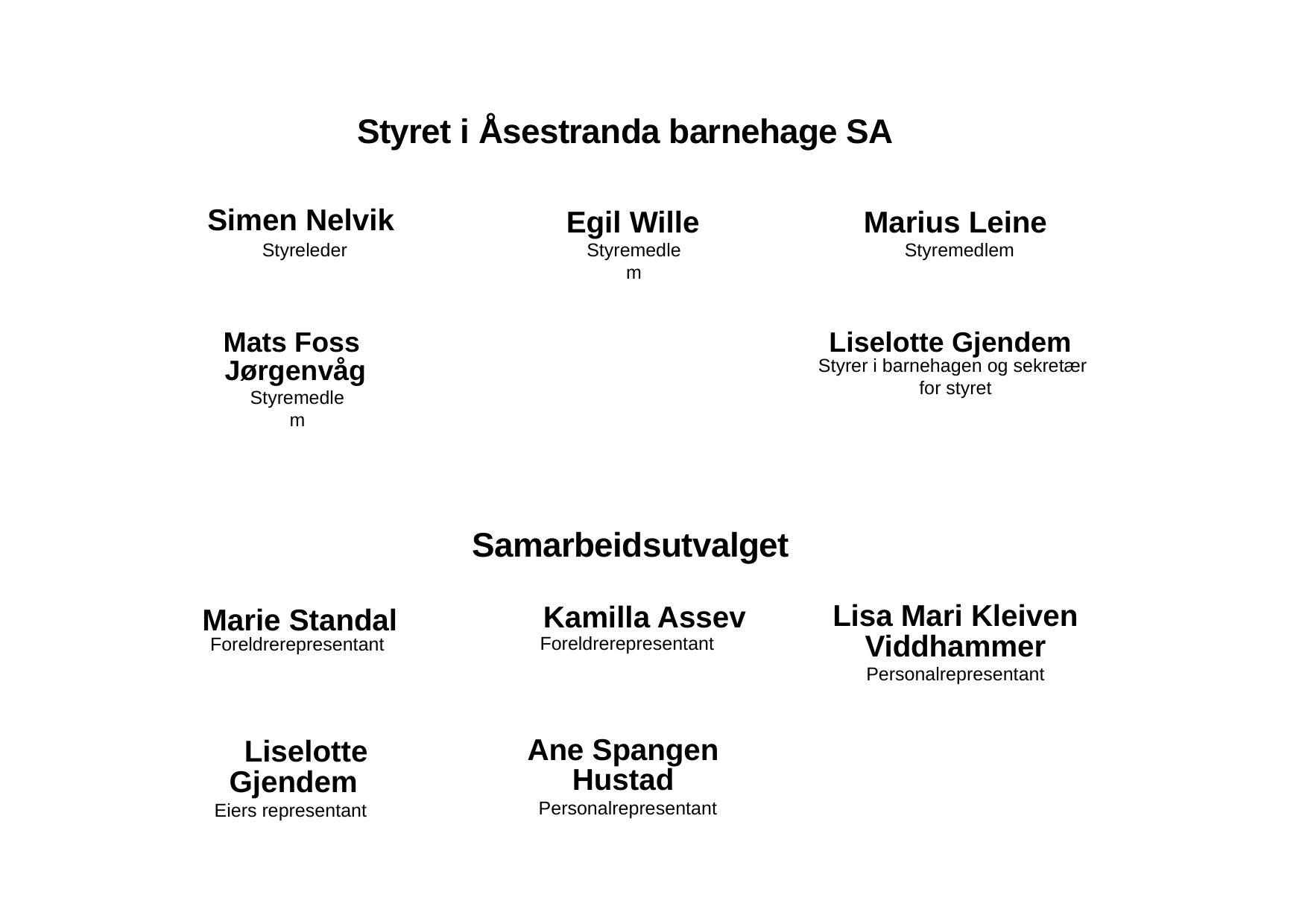

Styret i Åsestranda barnehage SA

Simen Nelvik
Egil Wille
Marius Leine
Styreleder
Styremedlem
Styremedlem

Mats Foss
Jørgenvåg
Liselotte Gjendem

Styrer i barnehagen og sekretær
for styret
Styremedlem
Samarbeidsutvalget

Lisa Mari Kleiven Viddhammer

 Kamilla Assev
Marie Standal
Foreldrerepresentant
Foreldrerepresentant
Personalrepresentant

Ane Spangen Hustad

    Liselotte
Gjendem

Personalrepresentant
Eiers representant